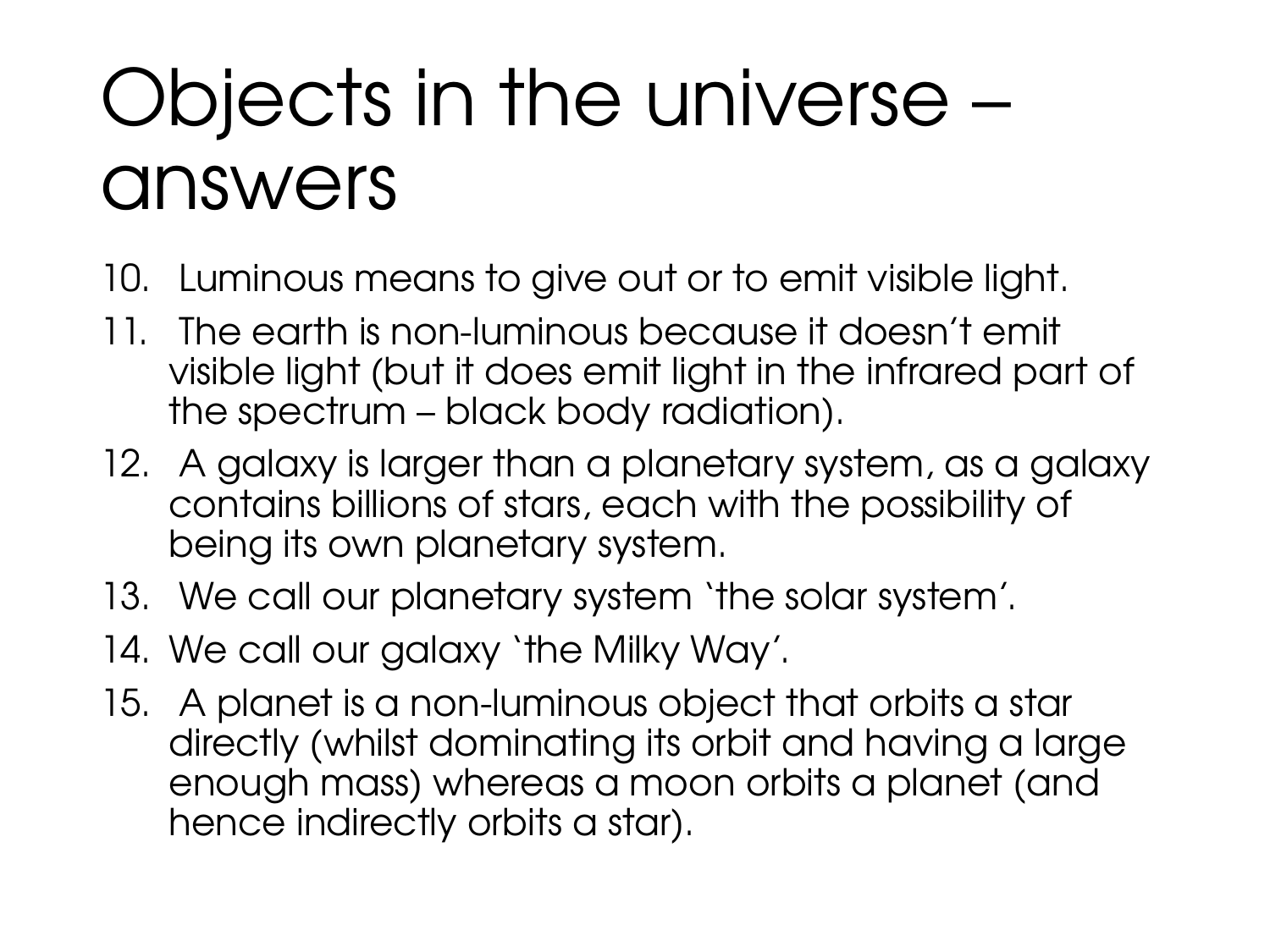

# Objects in the universe – answers
 Luminous means to give out or to emit visible light.
 The earth is non-luminous because it doesn’t emit visible light (but it does emit light in the infrared part of the spectrum – black body radiation).
 A galaxy is larger than a planetary system, as a galaxy contains billions of stars, each with the possibility of being its own planetary system.
 We call our planetary system ‘the solar system’.
We call our galaxy ‘the Milky Way’.
 A planet is a non-luminous object that orbits a star directly (whilst dominating its orbit and having a large enough mass) whereas a moon orbits a planet (and hence indirectly orbits a star).